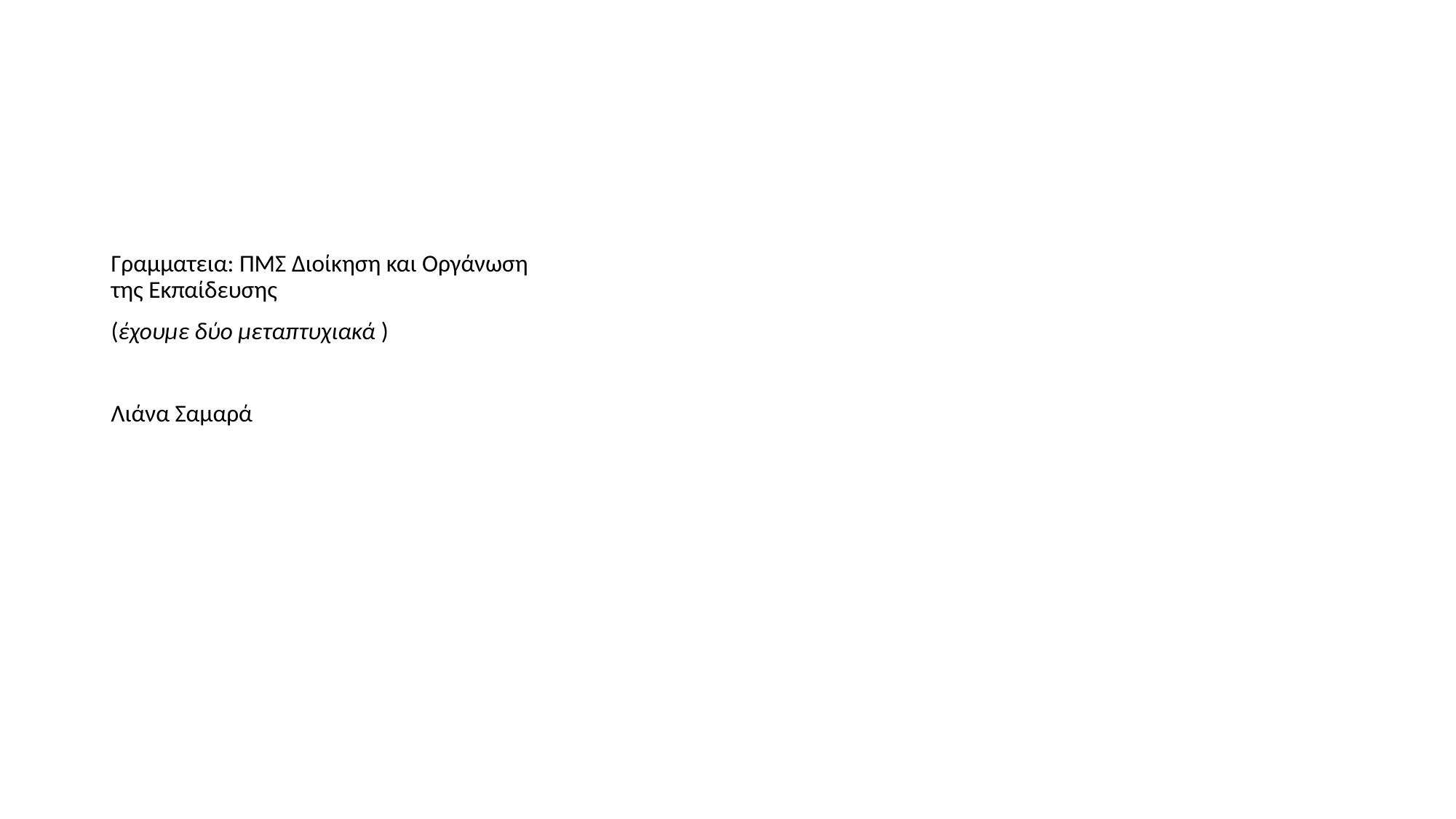

#

Γραμματεια: ΠΜΣ Διοίκηση και Οργάνωση της Εκπαίδευσης
(έχουμε δύο μεταπτυχιακά )

Λιάνα Σαμαρά